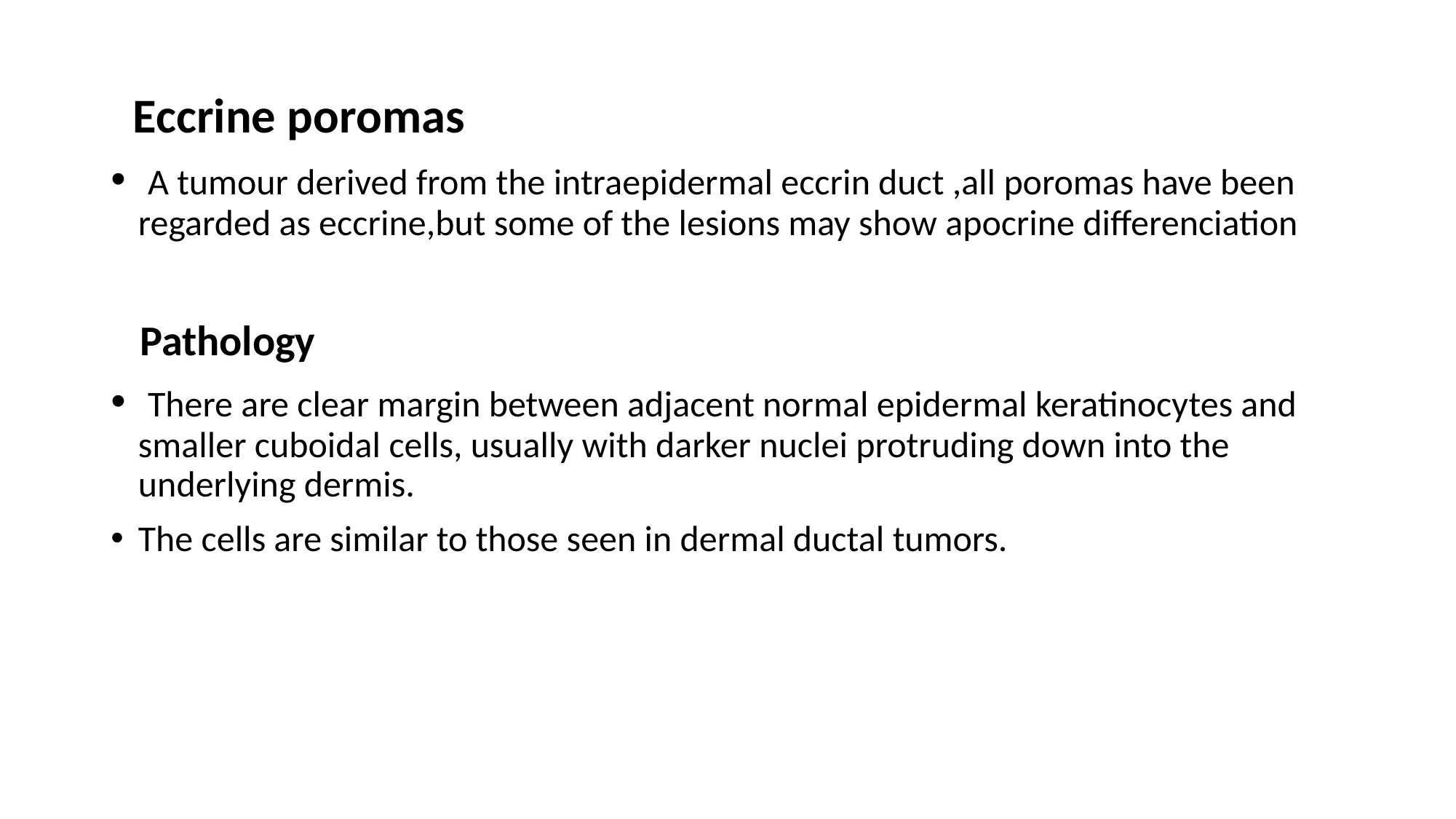

Eccrine poromas
 A tumour derived from the intraepidermal eccrin duct ,all poromas have been regarded as eccrine,but some of the lesions may show apocrine differenciation

   Pathology
 There are clear margin between adjacent normal epidermal keratinocytes and smaller cuboidal cells, usually with darker nuclei protruding down into the underlying dermis.
The cells are similar to those seen in dermal ductal tumors.